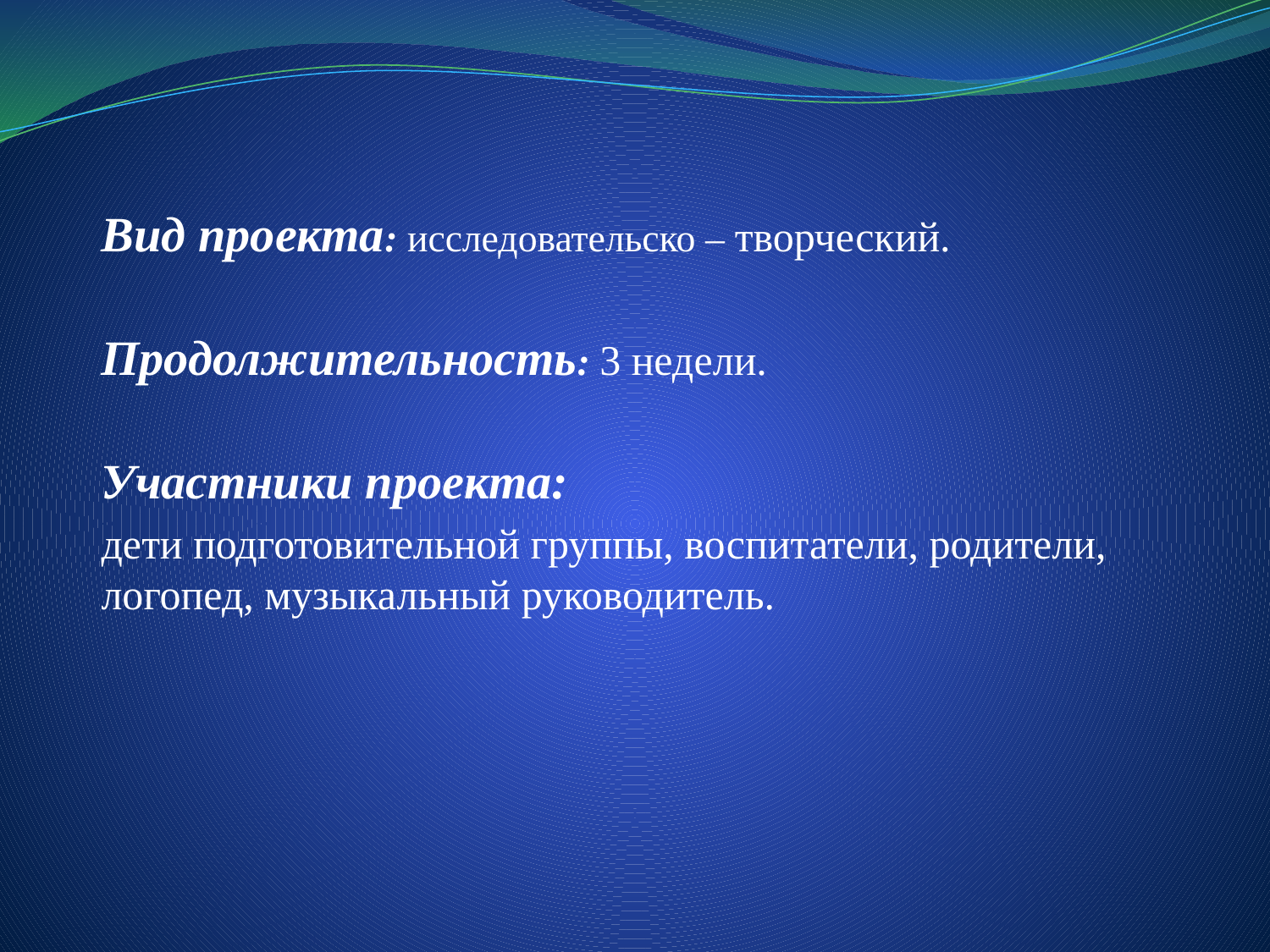

Вид проекта: исследовательско – творческий.

Продолжительность: 3 недели.

Участники проекта:
дети подготовительной группы, воспитатели, родители, логопед, музыкальный руководитель.